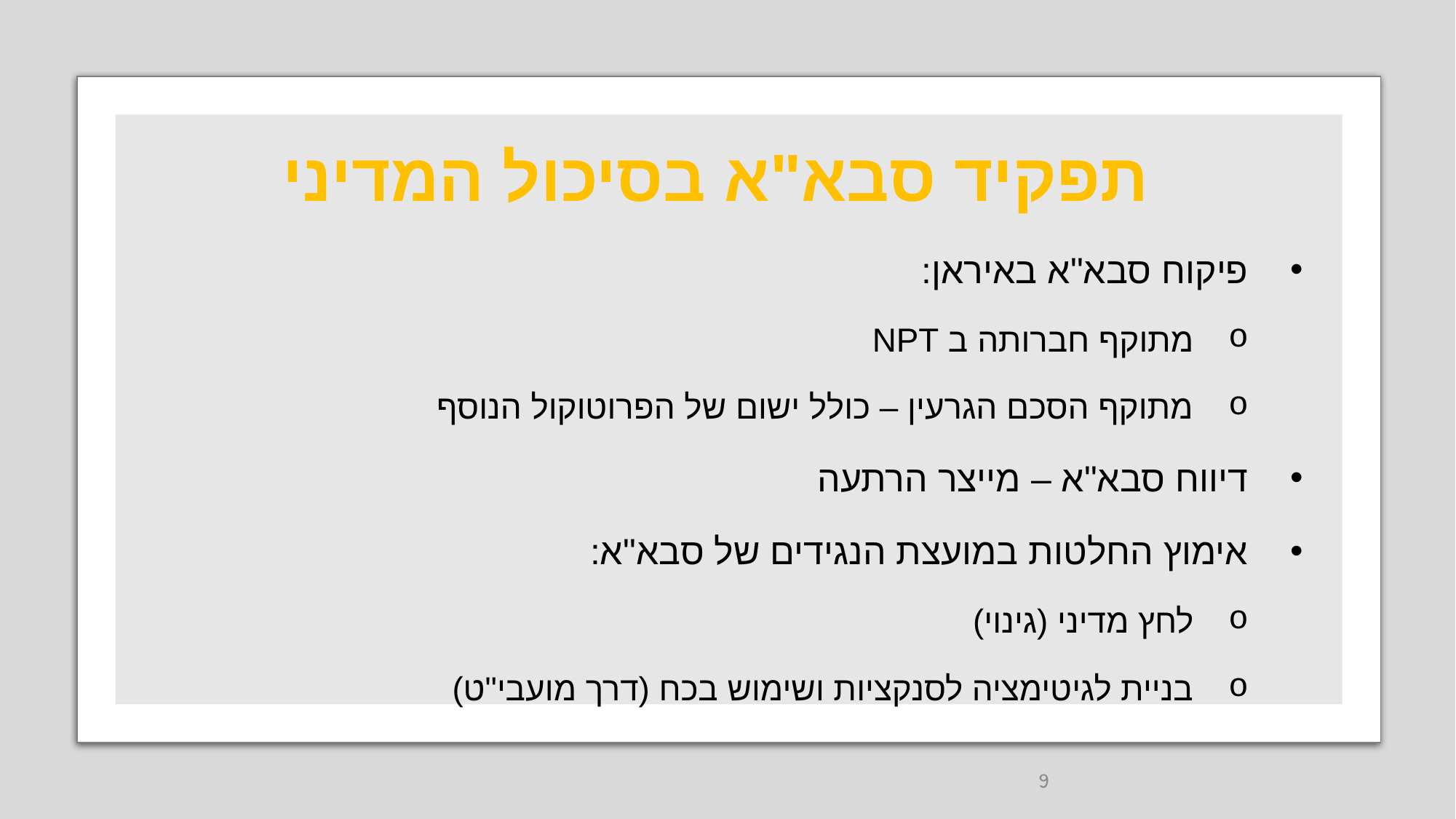

# תפקיד סבא"א בסיכול המדיני
פיקוח סבא"א באיראן:
מתוקף חברותה ב NPT
מתוקף הסכם הגרעין – כולל ישום של הפרוטוקול הנוסף
דיווח סבא"א – מייצר הרתעה
אימוץ החלטות במועצת הנגידים של סבא"א:
לחץ מדיני (גינוי)
בניית לגיטימציה לסנקציות ושימוש בכח (דרך מועבי"ט)
9